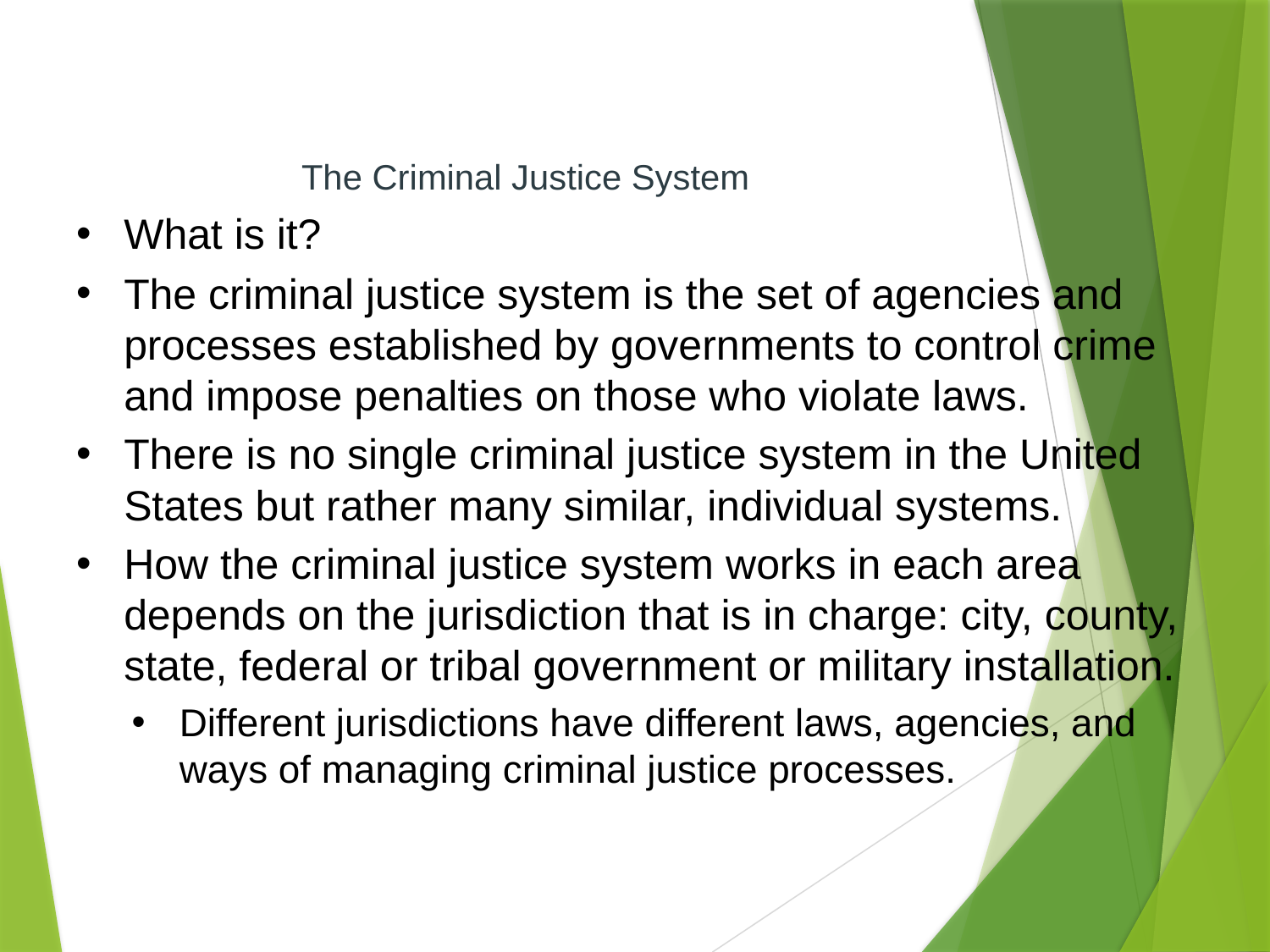

# The Criminal Justice System
What is it?
The criminal justice system is the set of agencies and processes established by governments to control crime and impose penalties on those who violate laws.
There is no single criminal justice system in the United States but rather many similar, individual systems.
How the criminal justice system works in each area depends on the jurisdiction that is in charge: city, county, state, federal or tribal government or military installation.
Different jurisdictions have different laws, agencies, and ways of managing criminal justice processes.